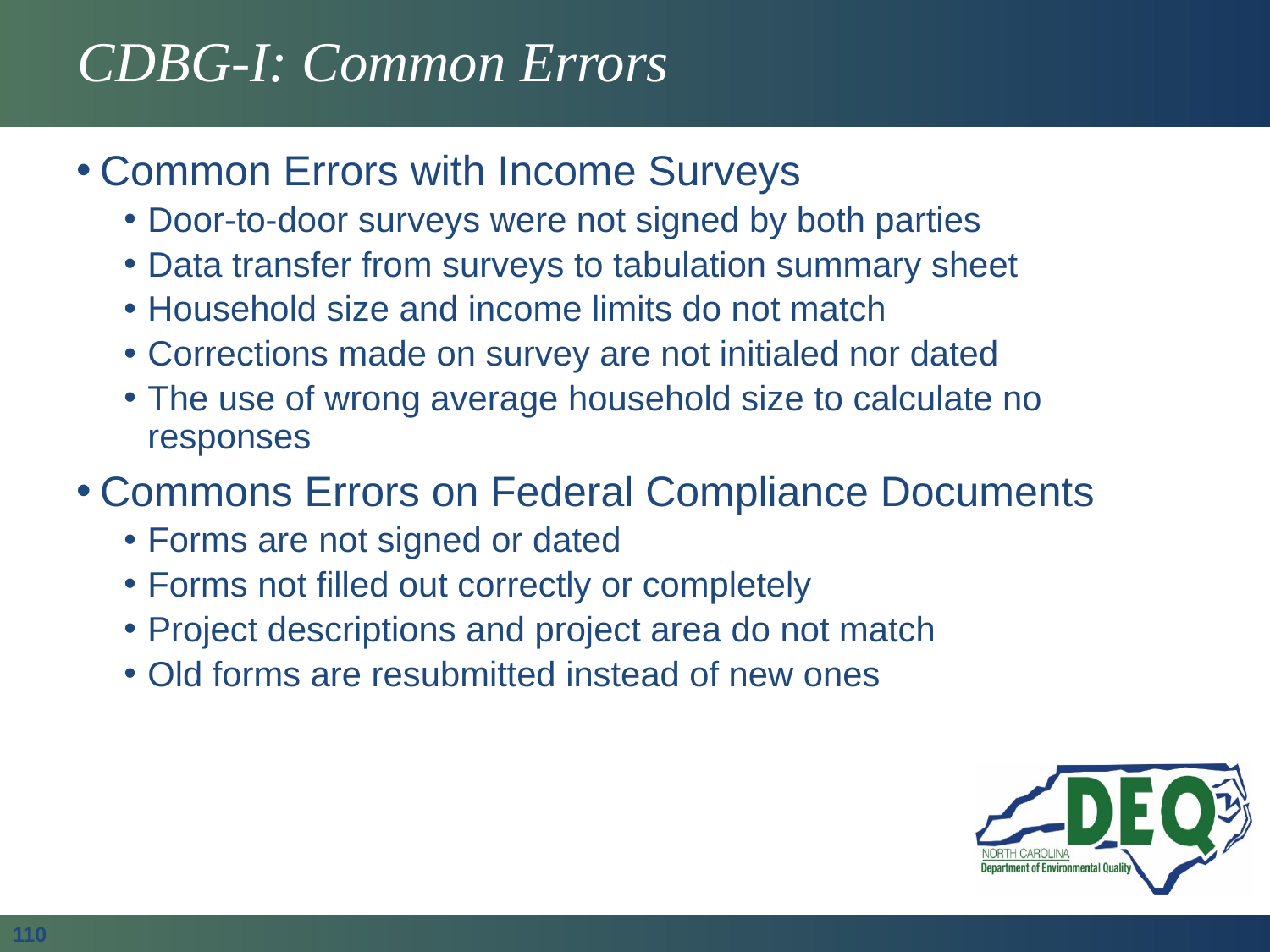

# CDBG-I: Common Errors
Common Errors with Income Surveys
Door-to-door surveys were not signed by both parties
Data transfer from surveys to tabulation summary sheet
Household size and income limits do not match
Corrections made on survey are not initialed nor dated
The use of wrong average household size to calculate no responses
Commons Errors on Federal Compliance Documents
Forms are not signed or dated
Forms not filled out correctly or completely
Project descriptions and project area do not match
Old forms are resubmitted instead of new ones

110